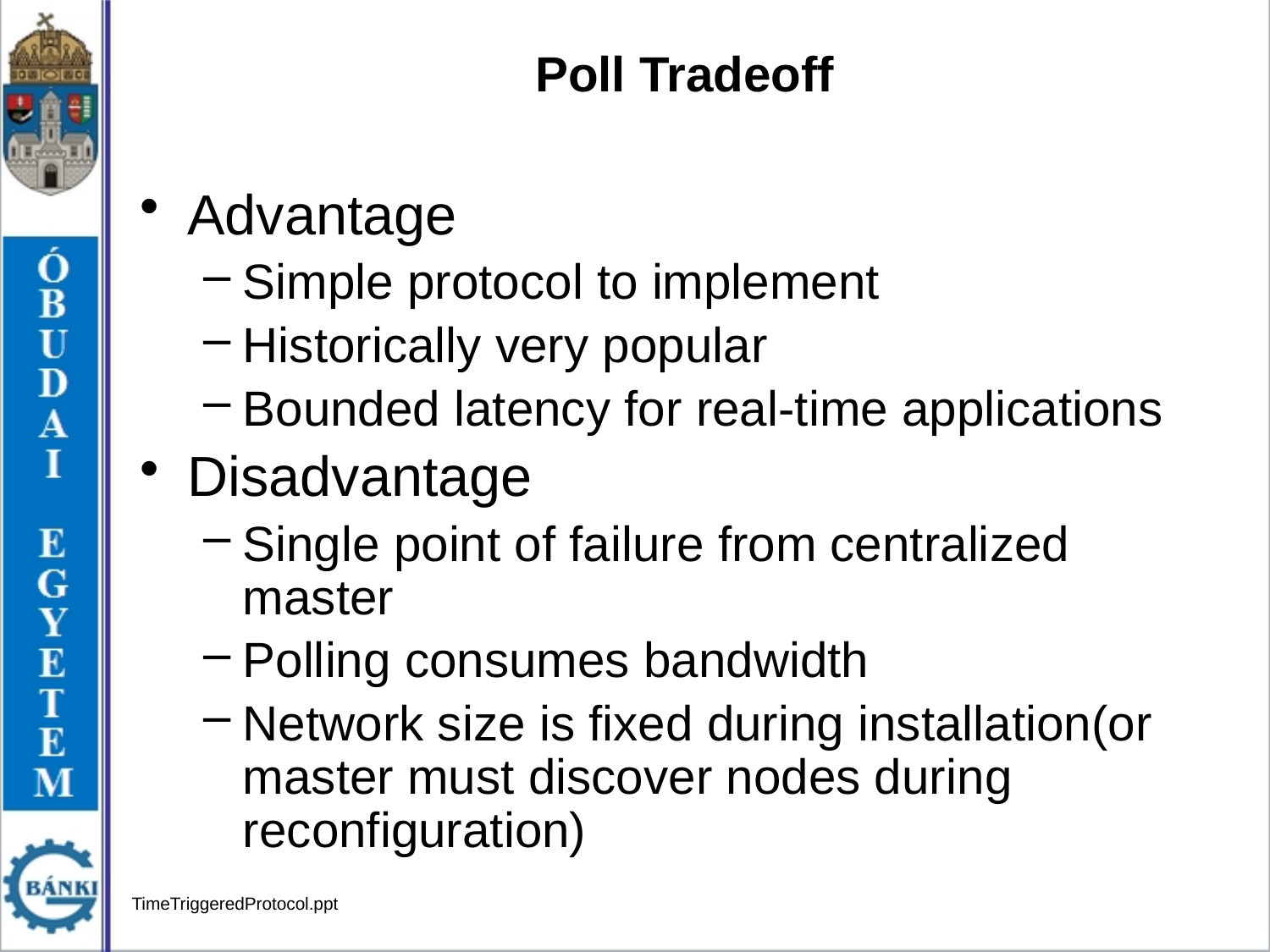

Poll Tradeoff
Advantage
Simple protocol to implement
Historically very popular
Bounded latency for real-time applications
Disadvantage
Single point of failure from centralized master
Polling consumes bandwidth
Network size is fixed during installation(or master must discover nodes during reconfiguration)

TimeTriggeredProtocol.ppt